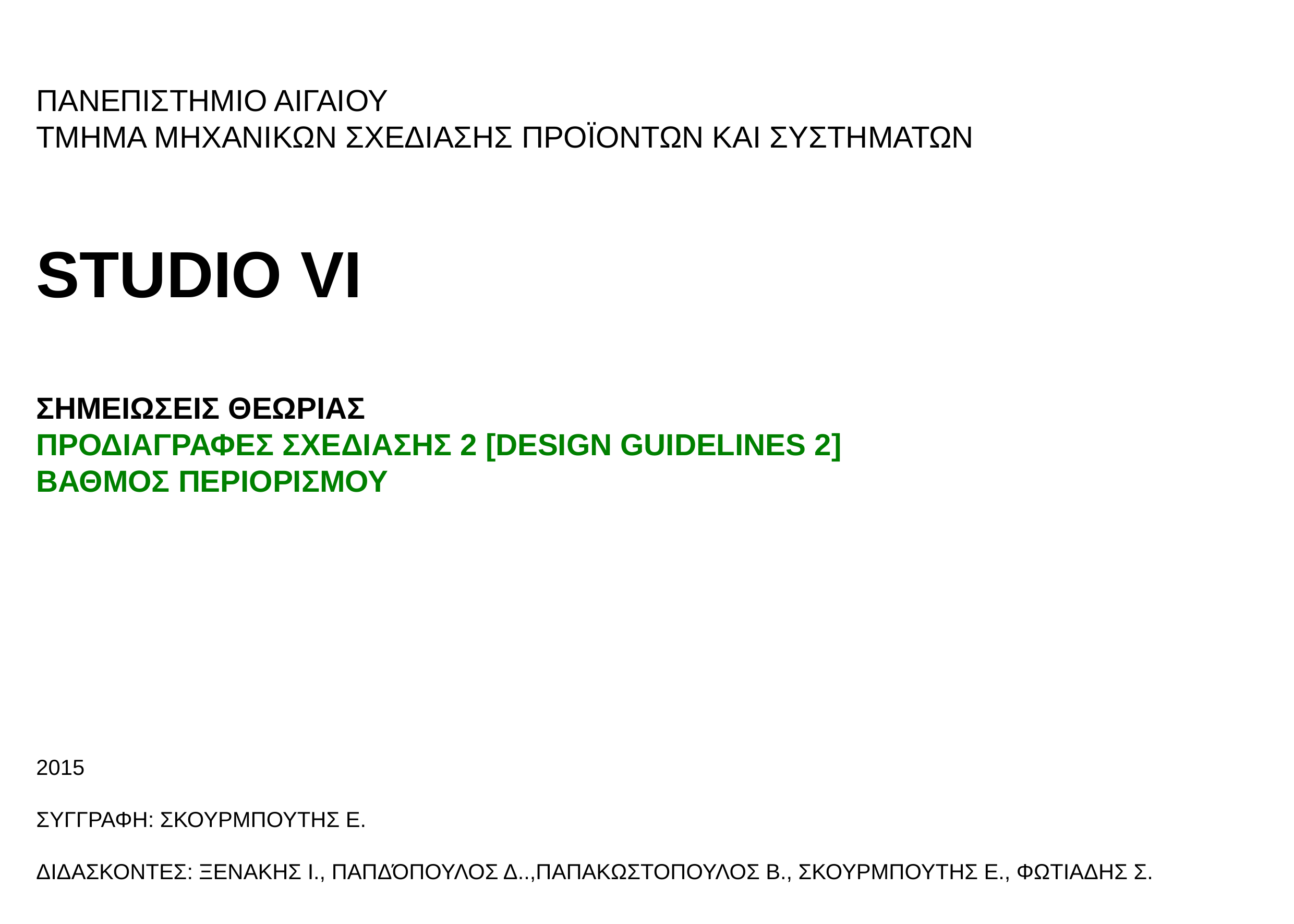

ΠΑΝΕΠΙΣΤΗΜΙΟ ΑΙΓΑΙΟΥ
ΤΜΗΜΑ ΜΗΧΑΝΙΚΩΝ ΣΧΕΔΙΑΣΗΣ ΠΡΟΪΟΝΤΩΝ ΚΑΙ ΣΥΣΤΗΜΑΤΩΝ

STUDIO VI

ΣΗΜΕΙΩΣΕΙΣ ΘΕΩΡΙΑΣ
ΠΡΟΔΙΑΓΡΑΦΕΣ ΣΧΕΔΙΑΣΗΣ 2 [DESIGN GUIDELINES 2]
ΒΑΘΜΟΣ ΠΕΡΙΟΡΙΣΜΟΥ

2015

ΣΥΓΓΡΑΦΗ: ΣΚΟΥΡΜΠΟΥΤΗΣ Ε.

ΔΙΔΑΣΚΟΝΤΕΣ: ΞΕΝΑΚΗΣ Ι., ΠΑΠΔΌΠΟΥΛΟΣ Δ..,ΠΑΠΑΚΩΣΤΟΠΟΥΛΟΣ Β., ΣΚΟΥΡΜΠΟΥΤΗΣ Ε., ΦΩΤΙΑΔΗΣ Σ.